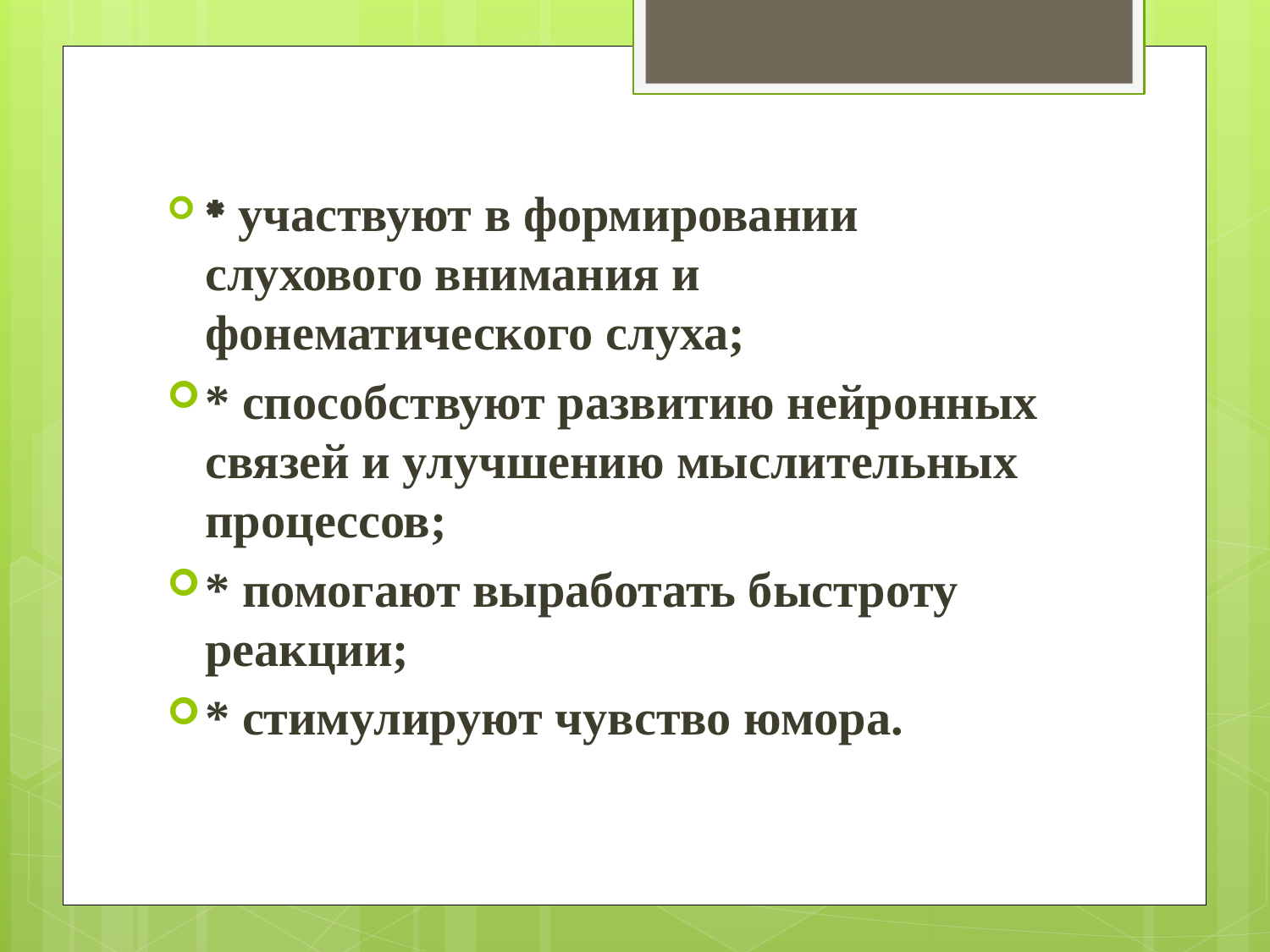

* участвуют в формировании слухового внимания и фонематического слуха;
* способствуют развитию нейронных связей и улучшению мыслительных процессов;
* помогают выработать быстроту реакции;
* стимулируют чувство юмора.